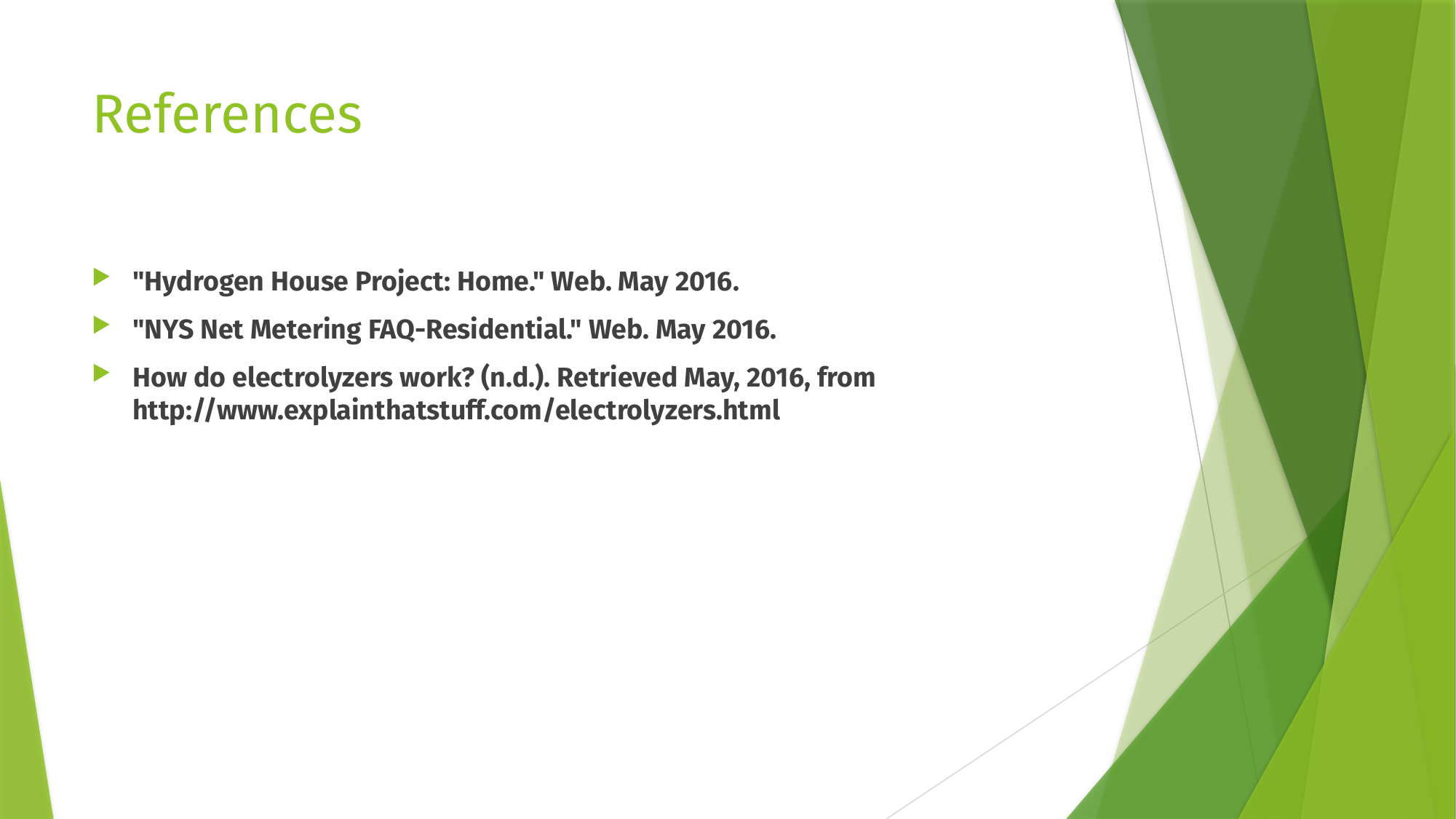

# References
"Hydrogen House Project: Home." Web. May 2016.
"NYS Net Metering FAQ-Residential." Web. May 2016.
How do electrolyzers work? (n.d.). Retrieved May, 2016, from http://www.explainthatstuff.com/electrolyzers.html